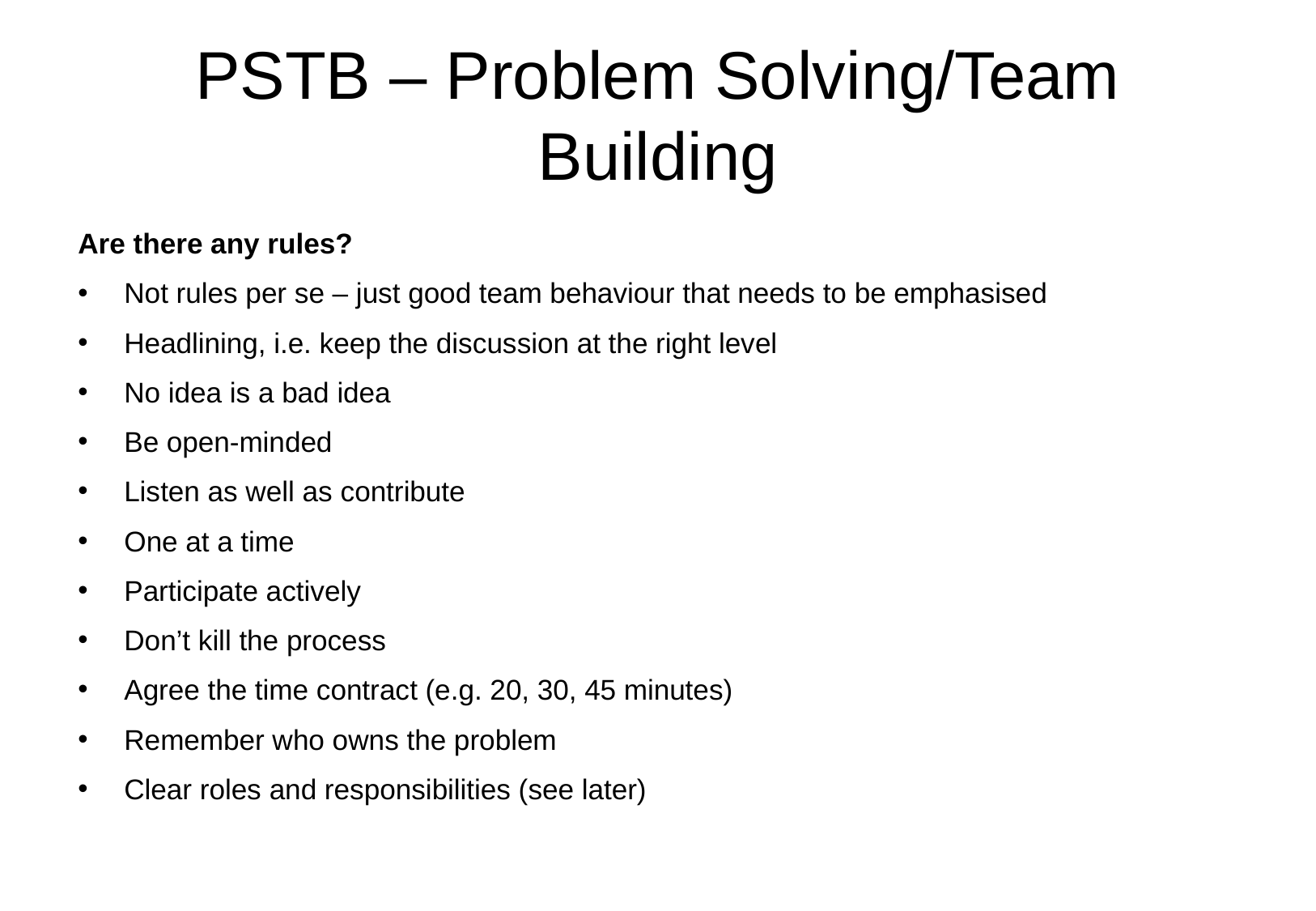

# PSTB – Problem Solving/Team Building
Are there any rules?
Not rules per se – just good team behaviour that needs to be emphasised
Headlining, i.e. keep the discussion at the right level
No idea is a bad idea
Be open-minded
Listen as well as contribute
One at a time
Participate actively
Don’t kill the process
Agree the time contract (e.g. 20, 30, 45 minutes)
Remember who owns the problem
Clear roles and responsibilities (see later)